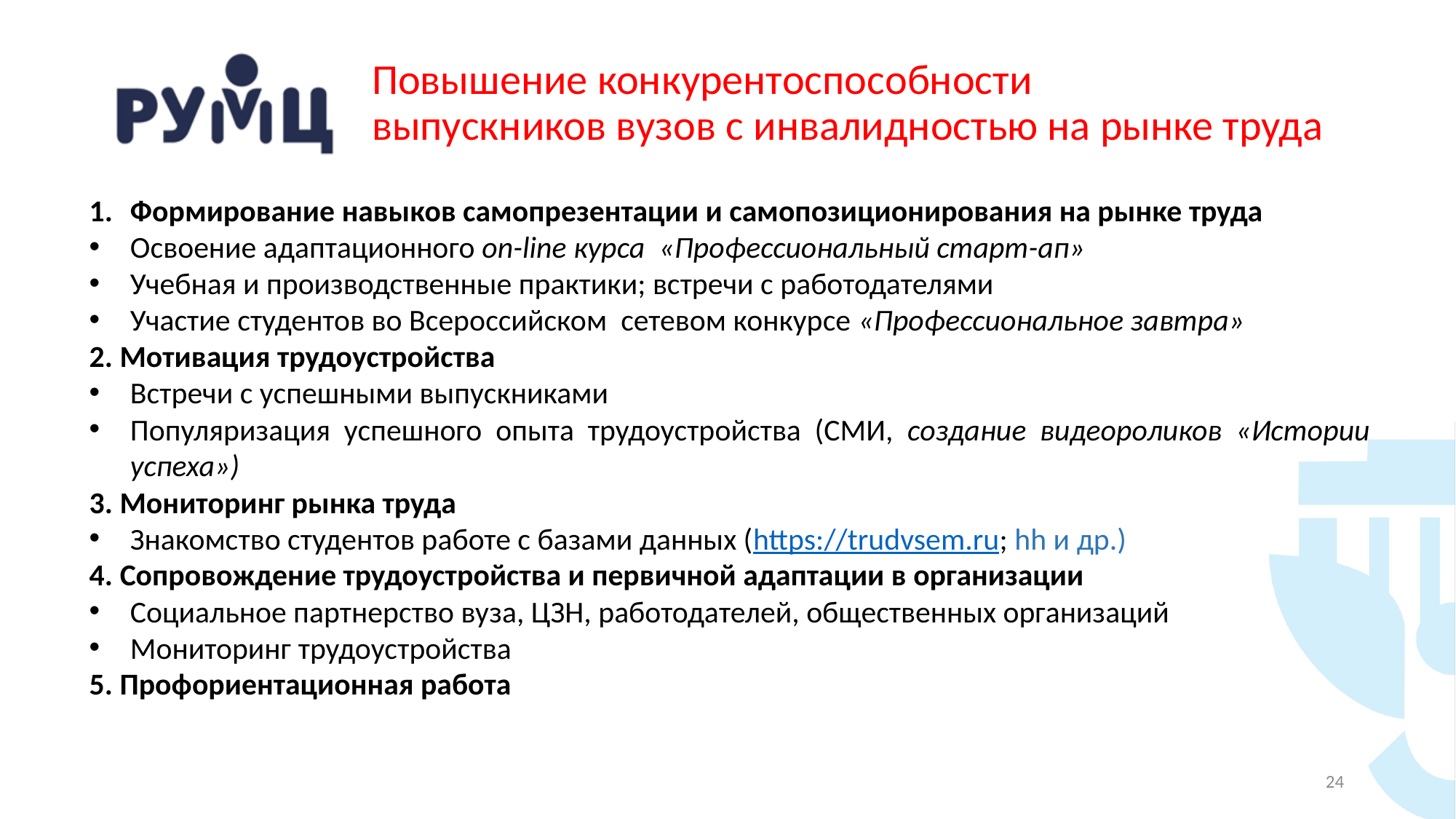

# Повышение конкурентоспособности выпускников вузов с инвалидностью на рынке труда
Формирование навыков самопрезентации и самопозиционирования на рынке труда
Освоение адаптационного on-line курса  «Профессиональный старт-ап»
Учебная и производственные практики; встречи с работодателями
Участие студентов во Всероссийском  сетевом конкурсе «Профессиональное завтра»
2. Мотивация трудоустройства
Встречи с успешными выпускниками
Популяризация успешного опыта трудоустройства (СМИ, создание видеороликов «Истории успеха»)
3. Мониторинг рынка труда
Знакомство студентов работе с базами данных (https://trudvsem.ru; hh и др.)
4. Сопровождение трудоустройства и первичной адаптации в организации
Социальное партнерство вуза, ЦЗН, работодателей, общественных организаций
Мониторинг трудоустройства
5. Профориентационная работа
24